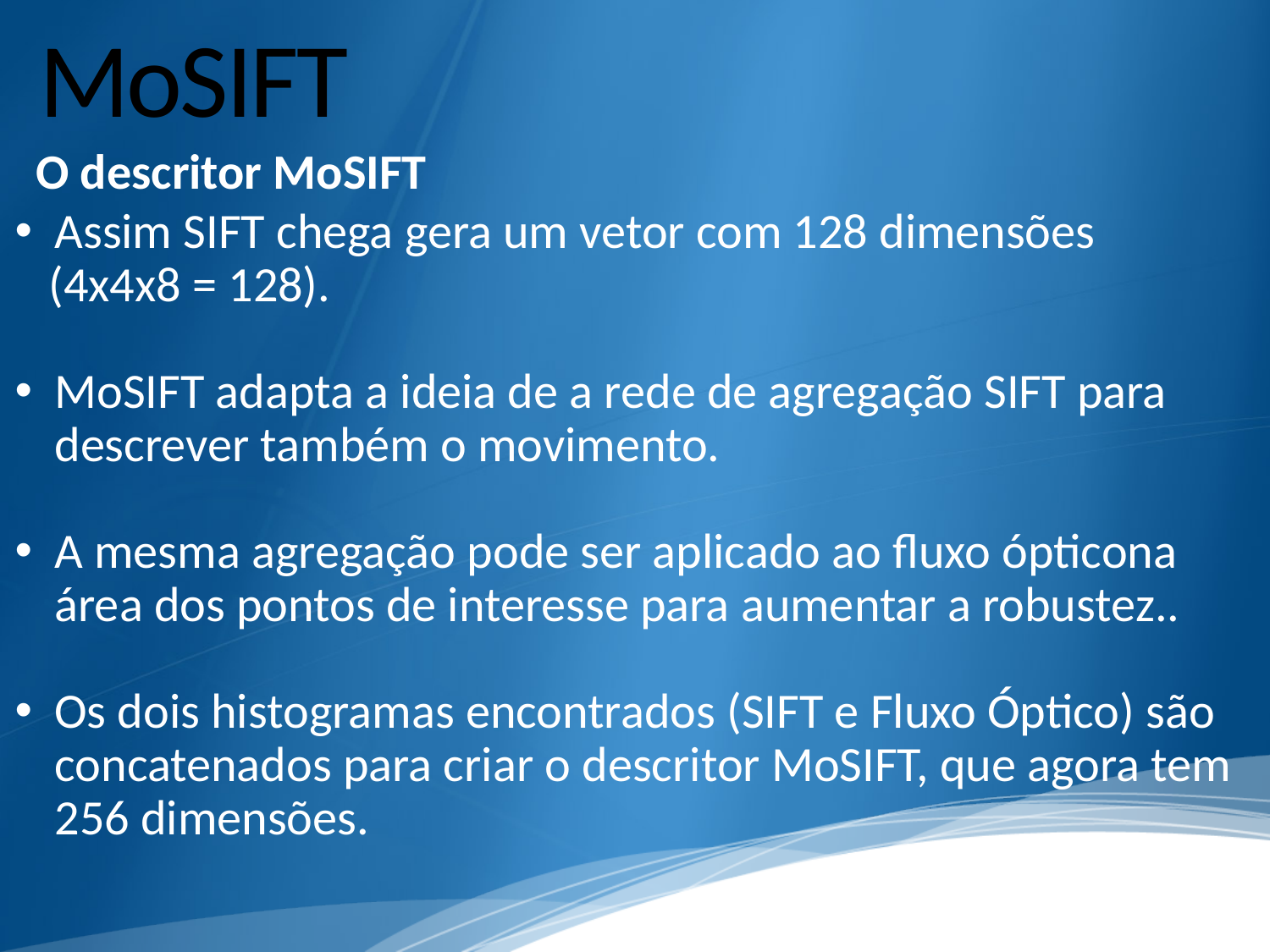

# MoSIFT
O descritor MoSIFT
Assim SIFT chega gera um vetor com 128 dimensões
   (4x4x8 = 128).

MoSIFT adapta a ideia de a rede de agregação SIFT para descrever também o movimento.

A mesma agregação pode ser aplicado ao fluxo ópticona área dos pontos de interesse para aumentar a robustez..

Os dois histogramas encontrados (SIFT e Fluxo Óptico) são concatenados para criar o descritor MoSIFT, que agora tem 256 dimensões.